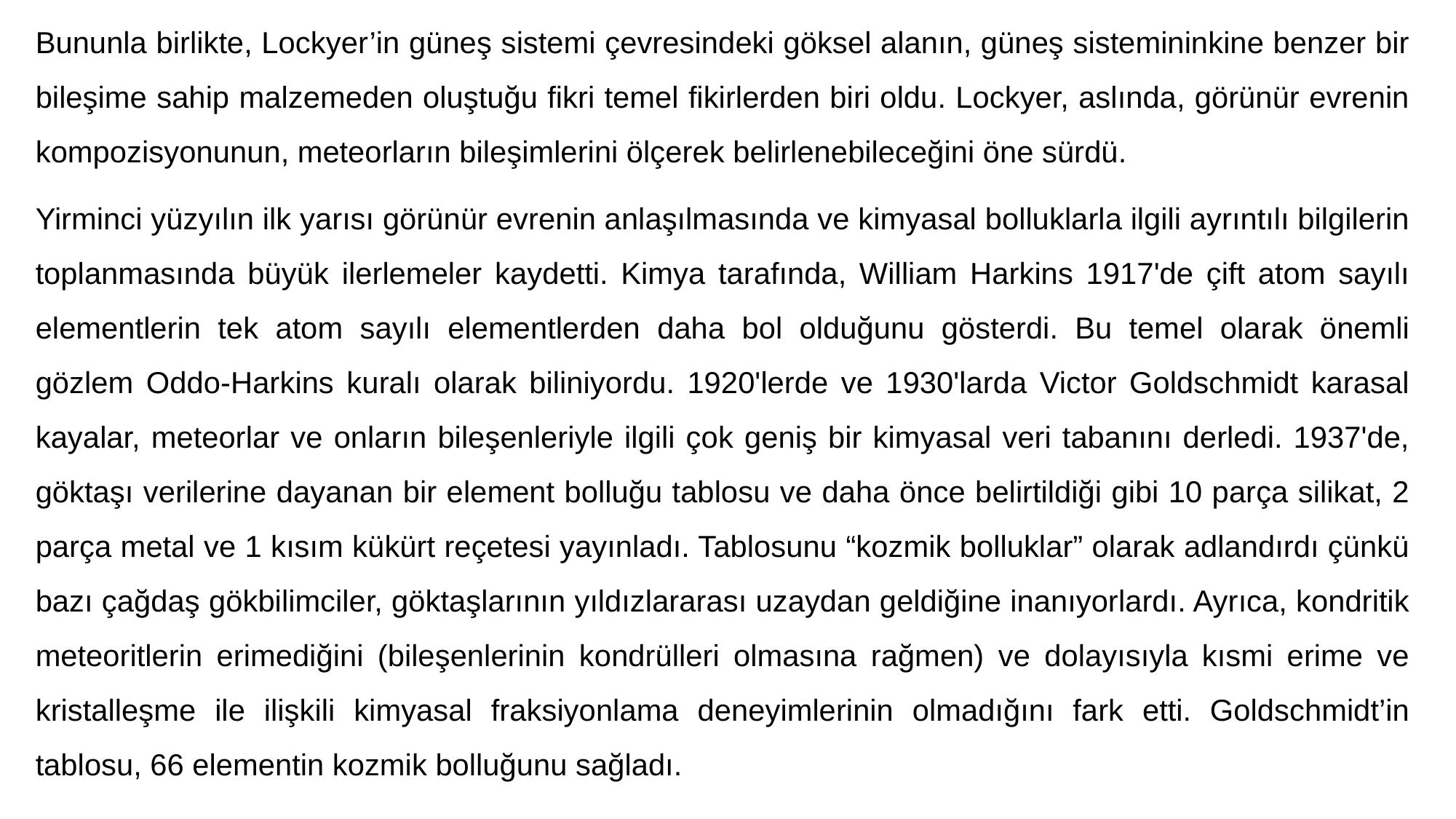

Bununla birlikte, Lockyer’in güneş sistemi çevresindeki göksel alanın, güneş sistemininkine benzer bir bileşime sahip malzemeden oluştuğu fikri temel fikirlerden biri oldu. Lockyer, aslında, görünür evrenin kompozisyonunun, meteorların bileşimlerini ölçerek belirlenebileceğini öne sürdü.
Yirminci yüzyılın ilk yarısı görünür evrenin anlaşılmasında ve kimyasal bolluklarla ilgili ayrıntılı bilgilerin toplanmasında büyük ilerlemeler kaydetti. Kimya tarafında, William Harkins 1917'de çift atom sayılı elementlerin tek atom sayılı elementlerden daha bol olduğunu gösterdi. Bu temel olarak önemli gözlem Oddo-Harkins kuralı olarak biliniyordu. 1920'lerde ve 1930'larda Victor Goldschmidt karasal kayalar, meteorlar ve onların bileşenleriyle ilgili çok geniş bir kimyasal veri tabanını derledi. 1937'de, göktaşı verilerine dayanan bir element bolluğu tablosu ve daha önce belirtildiği gibi 10 parça silikat, 2 parça metal ve 1 kısım kükürt reçetesi yayınladı. Tablosunu “kozmik bolluklar” olarak adlandırdı çünkü bazı çağdaş gökbilimciler, göktaşlarının yıldızlararası uzaydan geldiğine inanıyorlardı. Ayrıca, kondritik meteoritlerin erimediğini (bileşenlerinin kondrülleri olmasına rağmen) ve dolayısıyla kısmi erime ve kristalleşme ile ilişkili kimyasal fraksiyonlama deneyimlerinin olmadığını fark etti. Goldschmidt’in tablosu, 66 elementin kozmik bolluğunu sağladı.